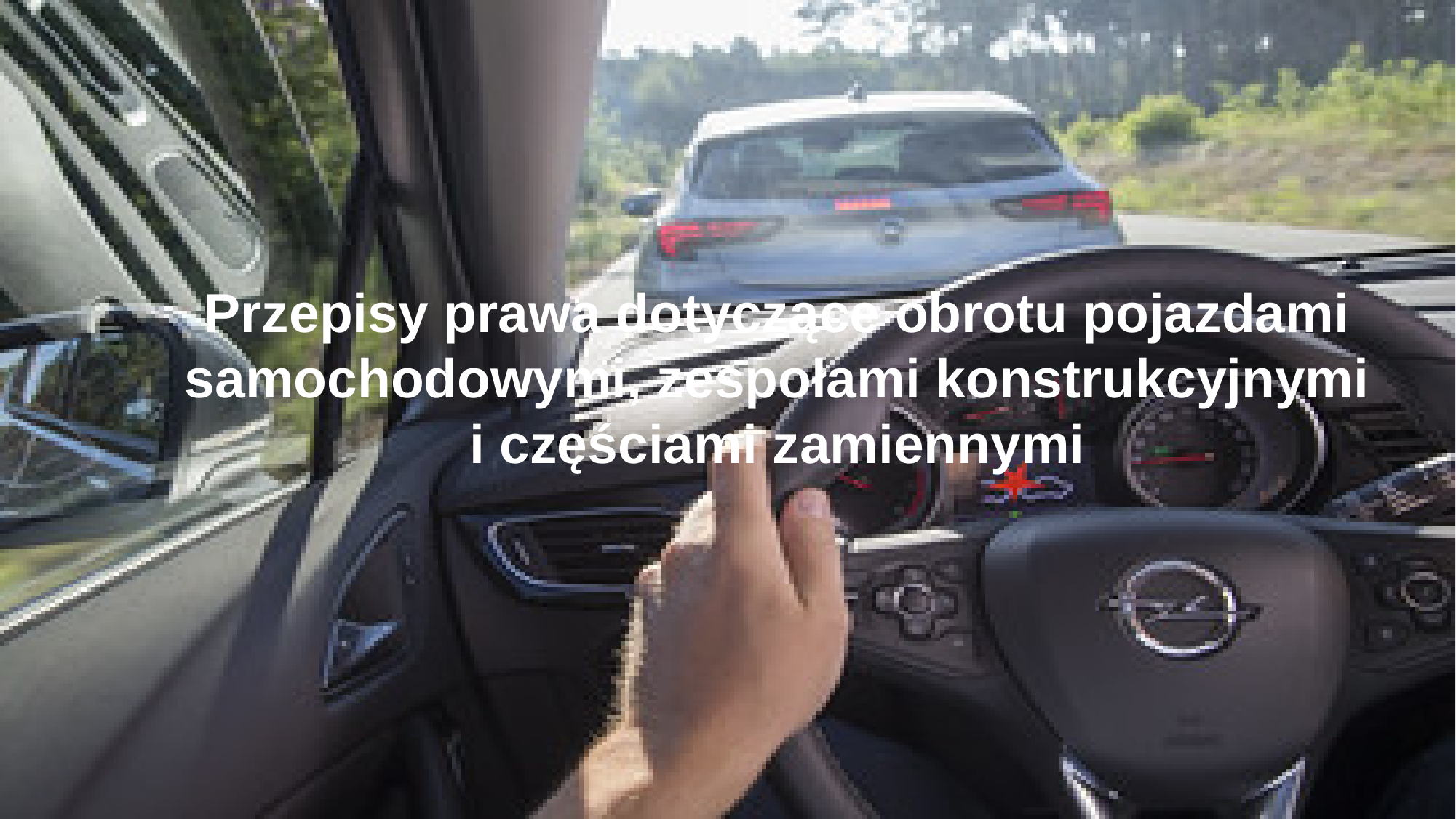

# Przepisy prawa dotyczące obrotu pojazdami samochodowymi, zespołami konstrukcyjnymi i częściami zamiennymi